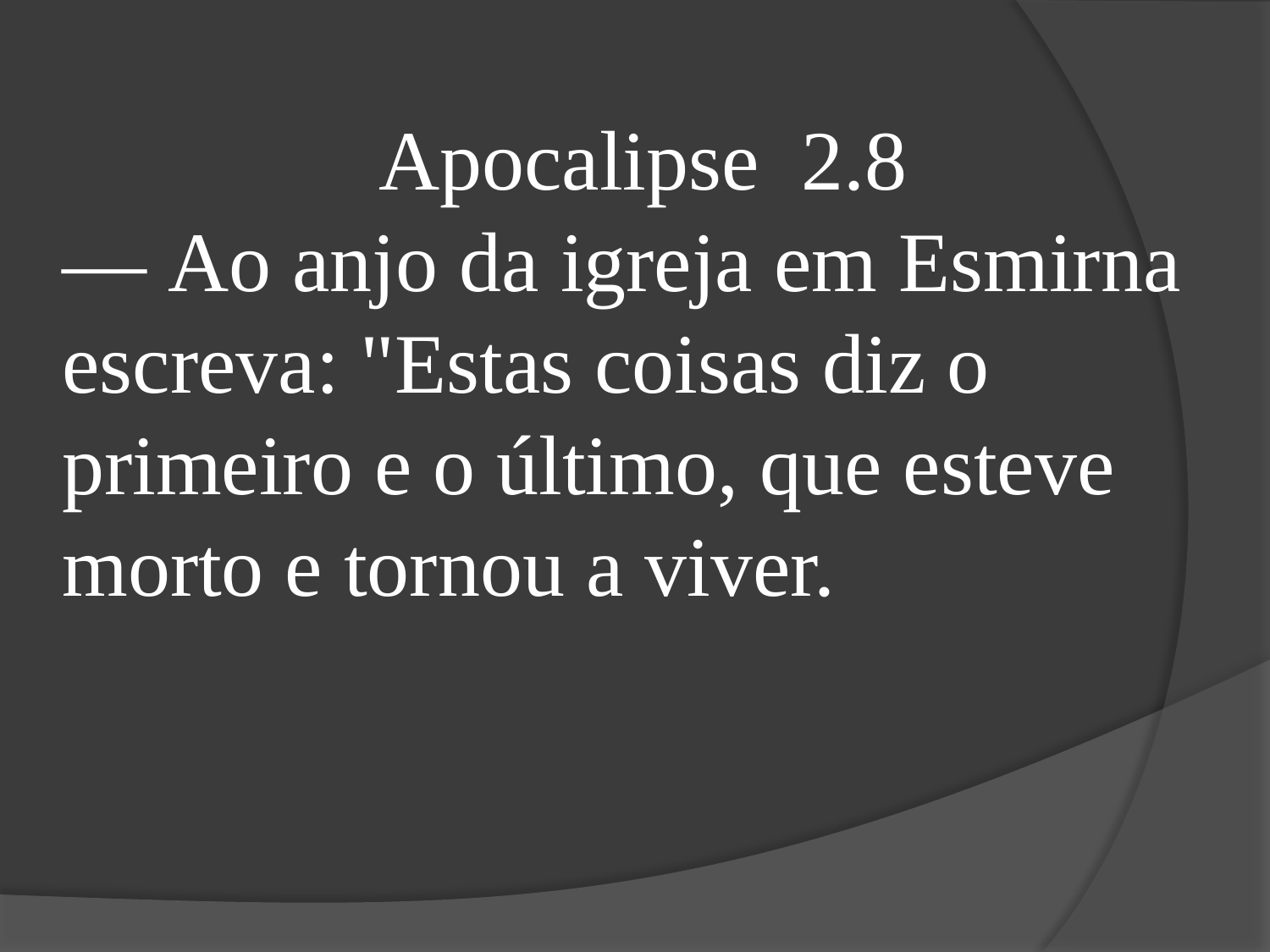

Apocalipse  2.8
— Ao anjo da igreja em Esmirna escreva: "Estas coisas diz o primeiro e o último, que esteve morto e tornou a viver.